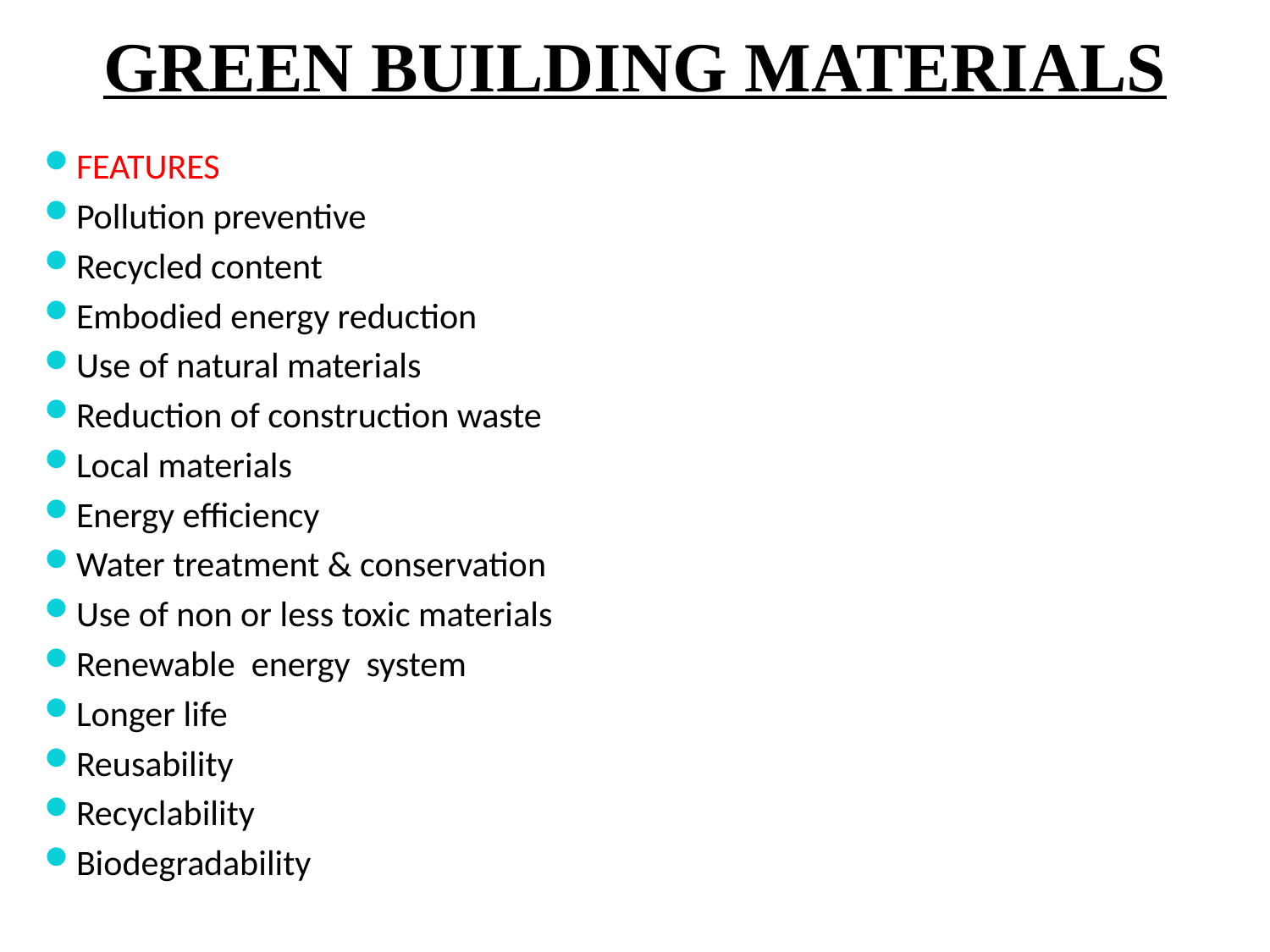

# GREEN BUILDING MATERIALS
FEATURES
Pollution preventive
Recycled content
Embodied energy reduction
Use of natural materials
Reduction of construction waste
Local materials
Energy efficiency
Water treatment & conservation
Use of non or less toxic materials
Renewable  energy  system
Longer life
Reusability
Recyclability
Biodegradability